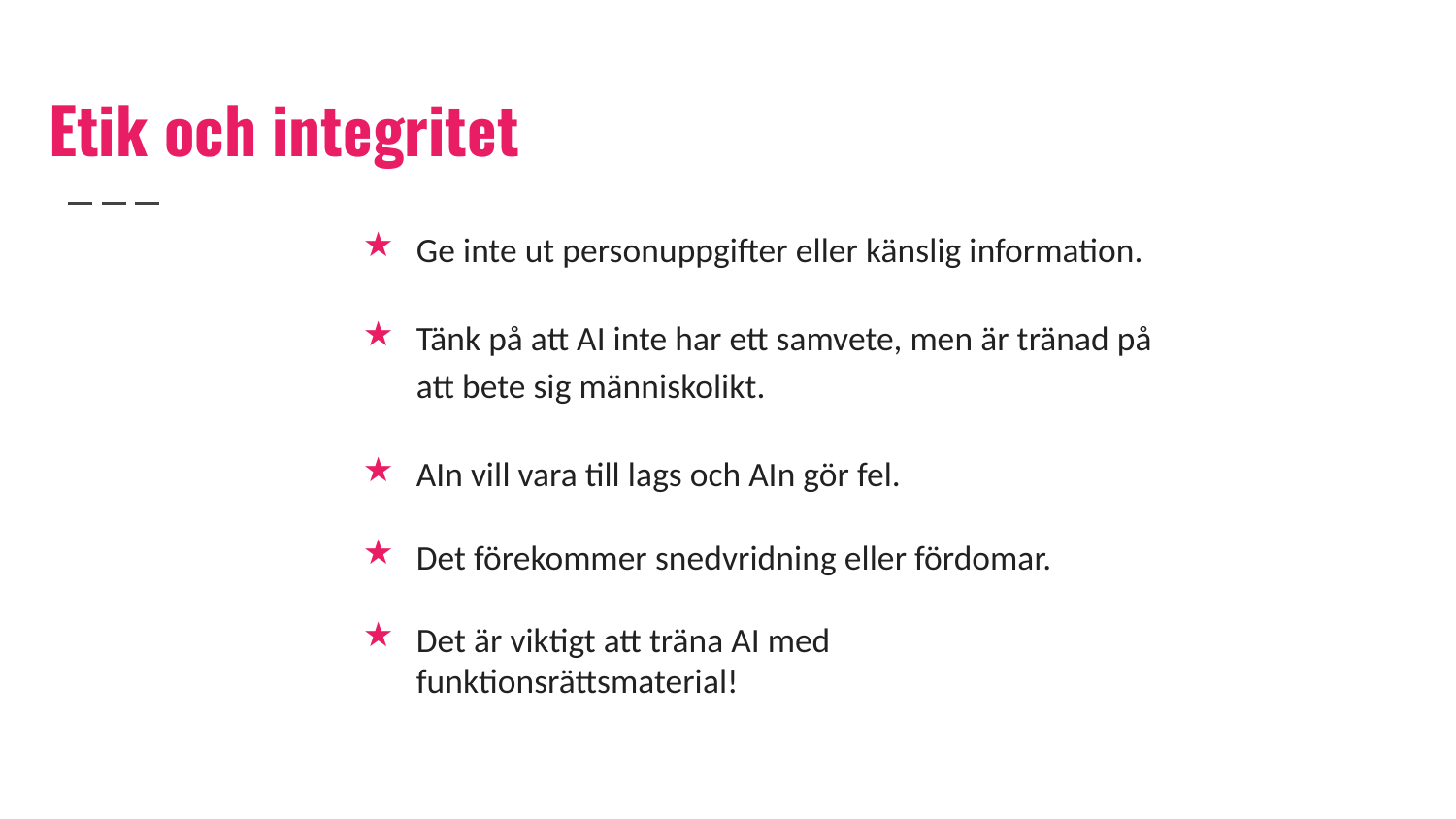

# Etik och integritet
Ge inte ut personuppgifter eller känslig information.
Tänk på att AI inte har ett samvete, men är tränad på att bete sig människolikt.
AIn vill vara till lags och AIn gör fel.
Det förekommer snedvridning eller fördomar.
Det är viktigt att träna AI med funktionsrättsmaterial!